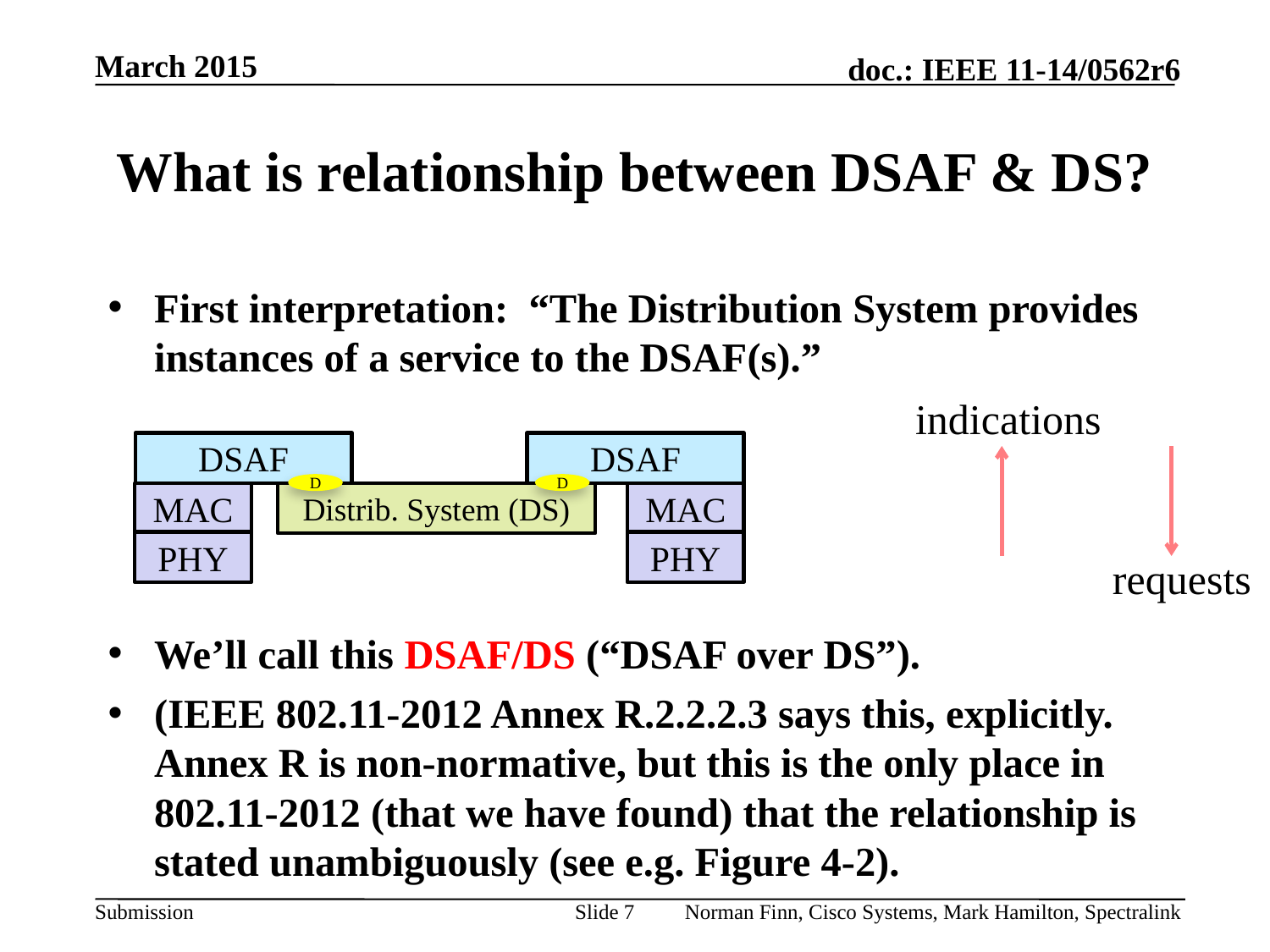

# What is relationship between DSAF & DS?
First interpretation:  “The Distribution System provides instances of a service to the DSAF(s).”

We’ll call this DSAF/DS (“DSAF over DS”).
(IEEE 802.11-2012 Annex R.2.2.2.3 says this, explicitly. Annex R is non-normative, but this is the only place in 802.11-2012 (that we have found) that the relationship is stated unambiguously (see e.g. Figure 4-2).
indications
DSAF
DSAF
D
D
MAC
Distrib. System (DS)
MAC
PHY
PHY
requests